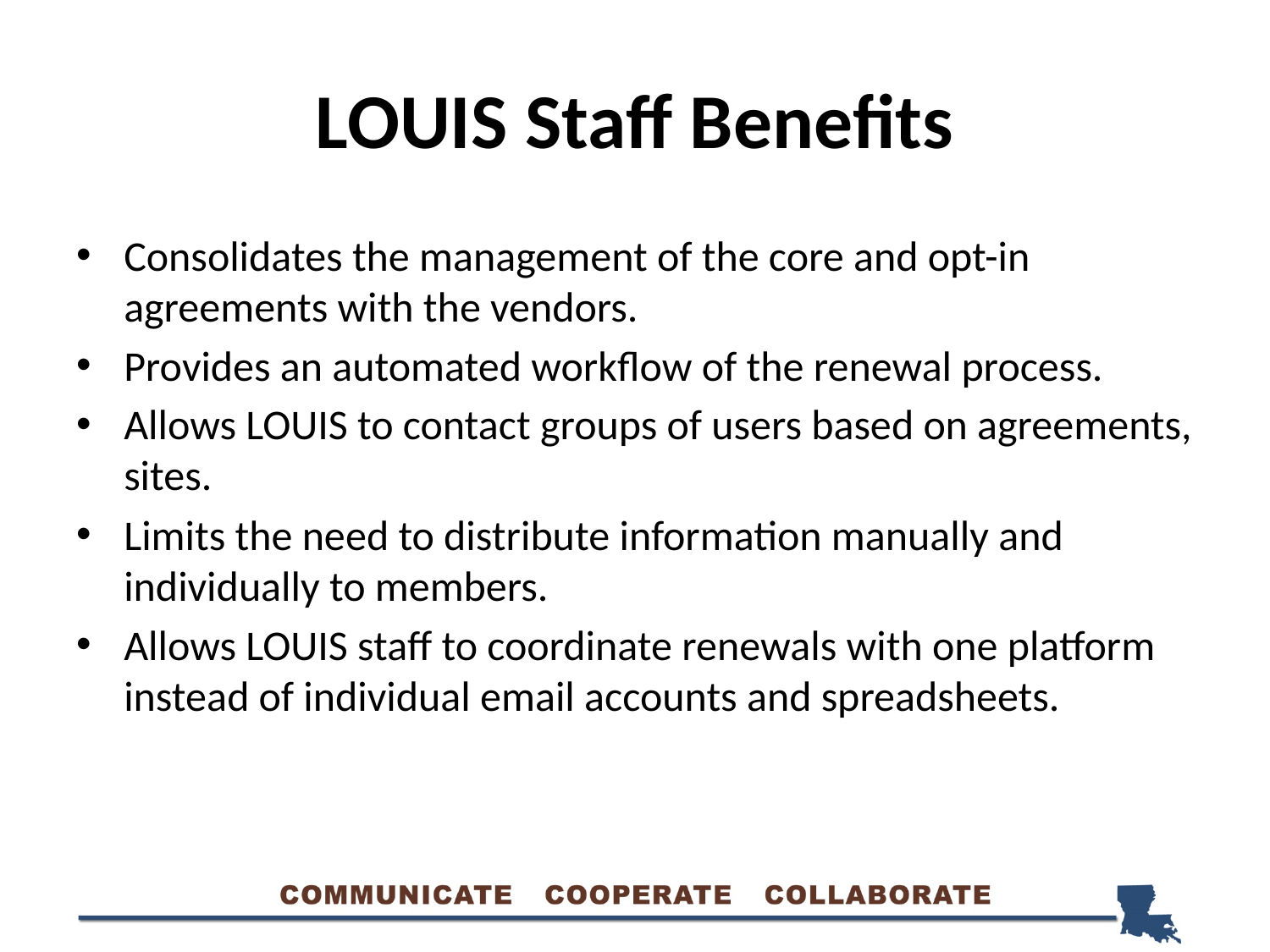

# LOUIS Staff Benefits
Consolidates the management of the core and opt-in agreements with the vendors.
Provides an automated workflow of the renewal process.
Allows LOUIS to contact groups of users based on agreements, sites.
Limits the need to distribute information manually and individually to members.
Allows LOUIS staff to coordinate renewals with one platform instead of individual email accounts and spreadsheets.